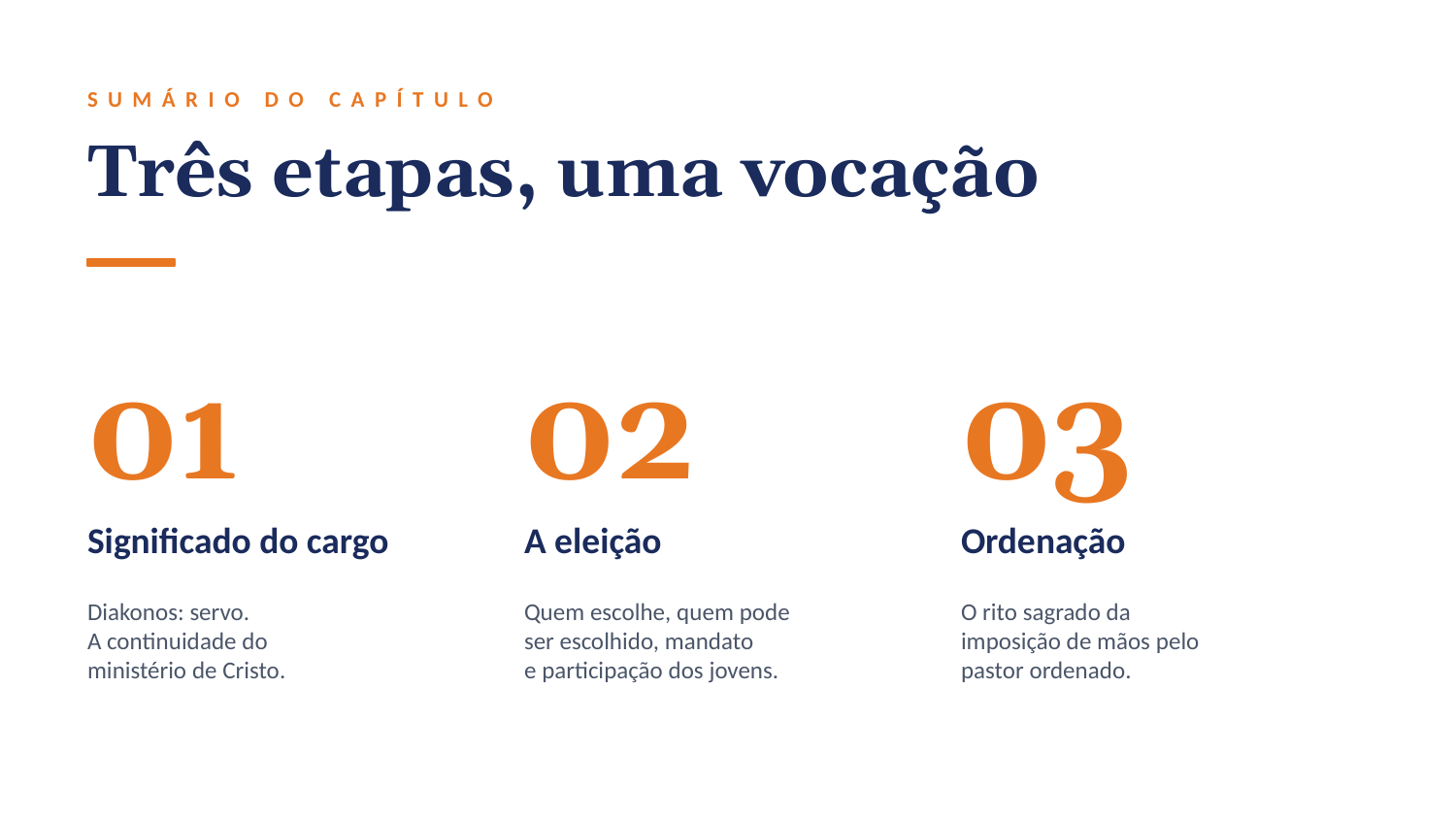

SUMÁRIO DO CAPÍTULO
Três etapas, uma vocação

01
02
03
Significado do cargo
A eleição
Ordenação
Diakonos: servo.
A continuidade do
ministério de Cristo.
Quem escolhe, quem pode
ser escolhido, mandato
e participação dos jovens.
O rito sagrado da
imposição de mãos pelo
pastor ordenado.